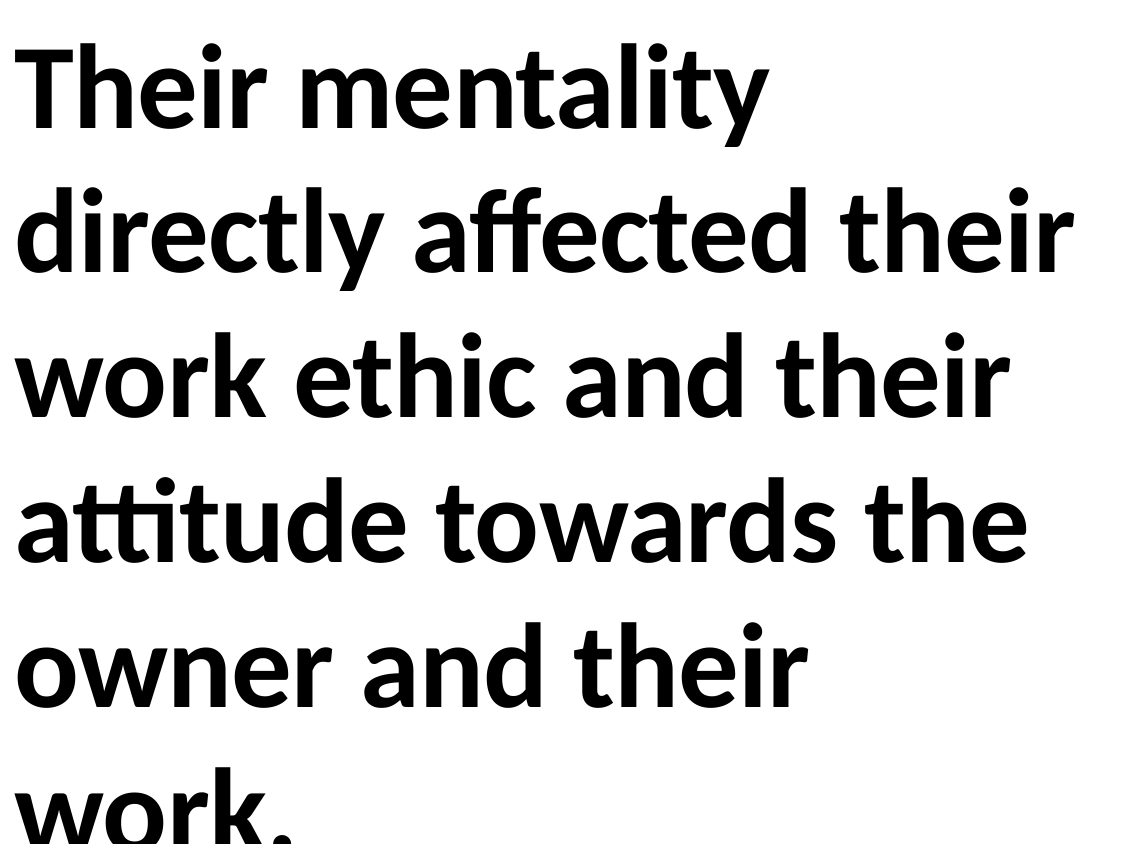

Their mentality directly affected their work ethic and their attitude towards the owner and their work.